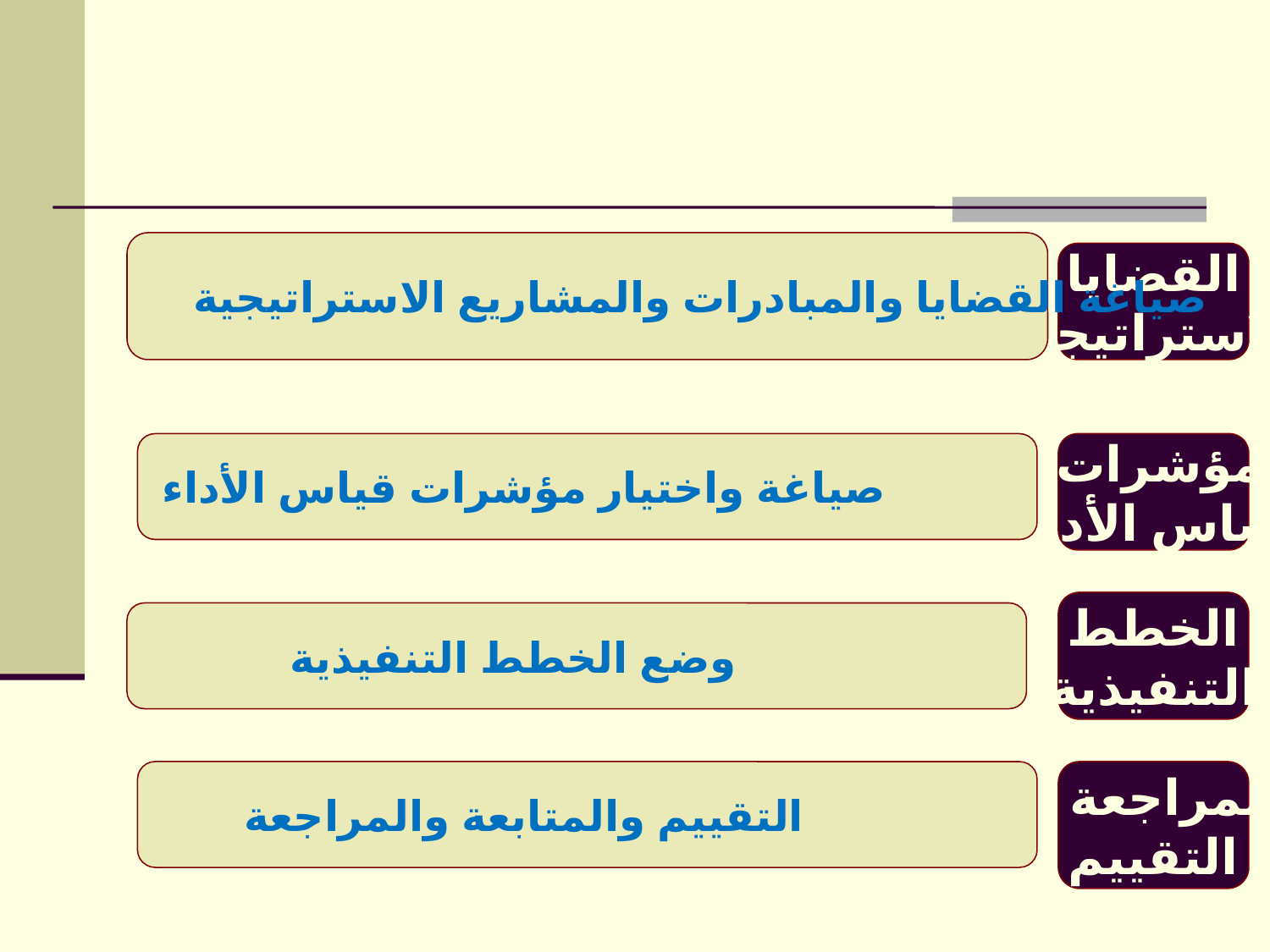

صياغة القضايا والمبادرات والمشاريع الاستراتيجية

القضايا
الاستراتيجية
صياغة واختيار مؤشرات قياس الأداء
مؤشرات
قياس الأداء
الخطط
التنفيذية
وضع الخطط التنفيذية
التقييم والمتابعة والمراجعة
المراجعة و
التقييم